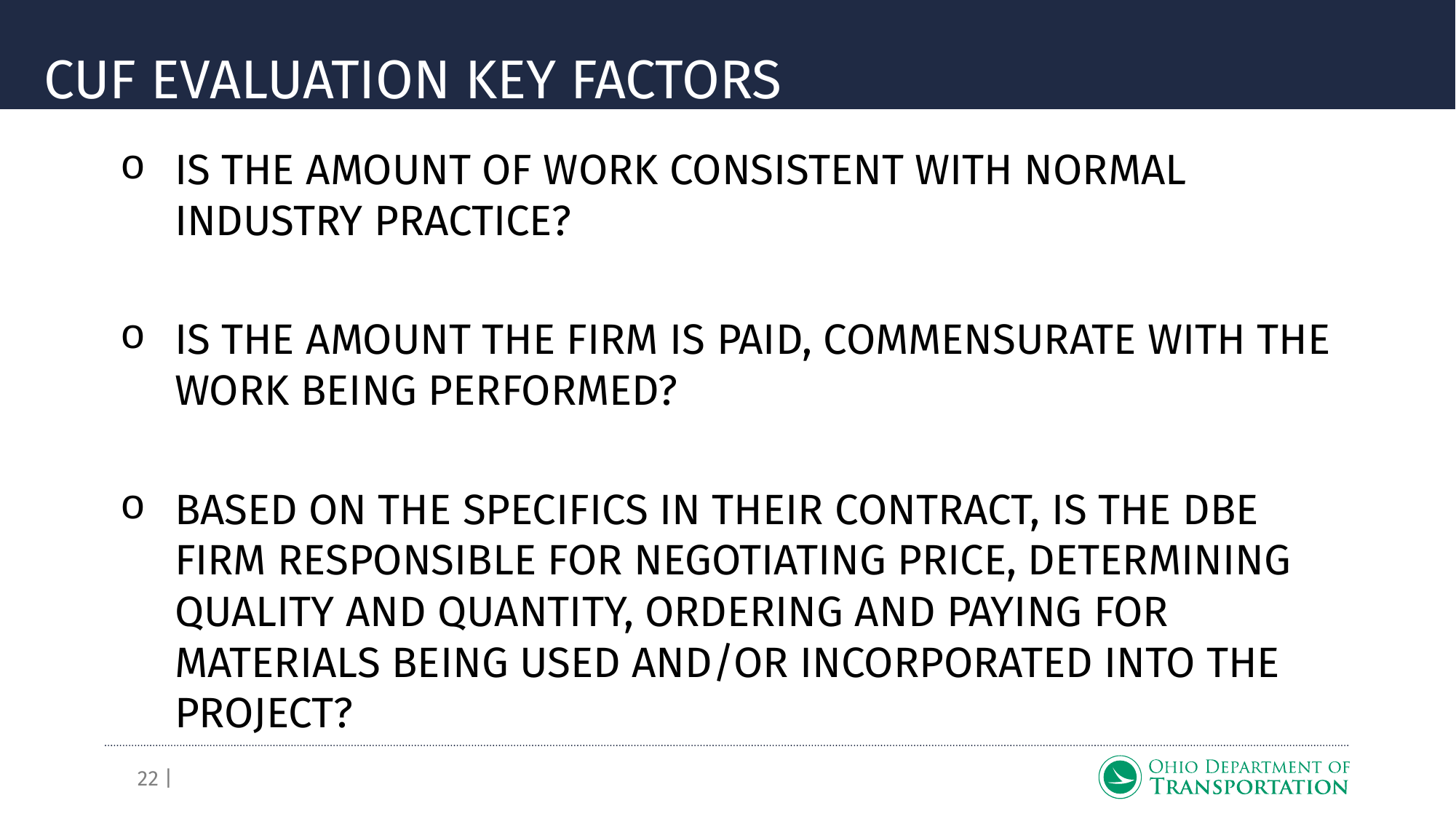

# CUF EVALUATION KEY FACTORS
IS THE AMOUNT OF WORK CONSISTENT WITH NORMAL INDUSTRY PRACTICE?

IS THE AMOUNT THE FIRM IS PAID, COMMENSURATE WITH THE WORK BEING PERFORMED?

BASED ON THE SPECIFICS IN THEIR CONTRACT, IS THE DBE FIRM RESPONSIBLE FOR NEGOTIATING PRICE, DETERMINING QUALITY AND QUANTITY, ORDERING AND PAYING FOR MATERIALS BEING USED AND/OR INCORPORATED INTO THE PROJECT?